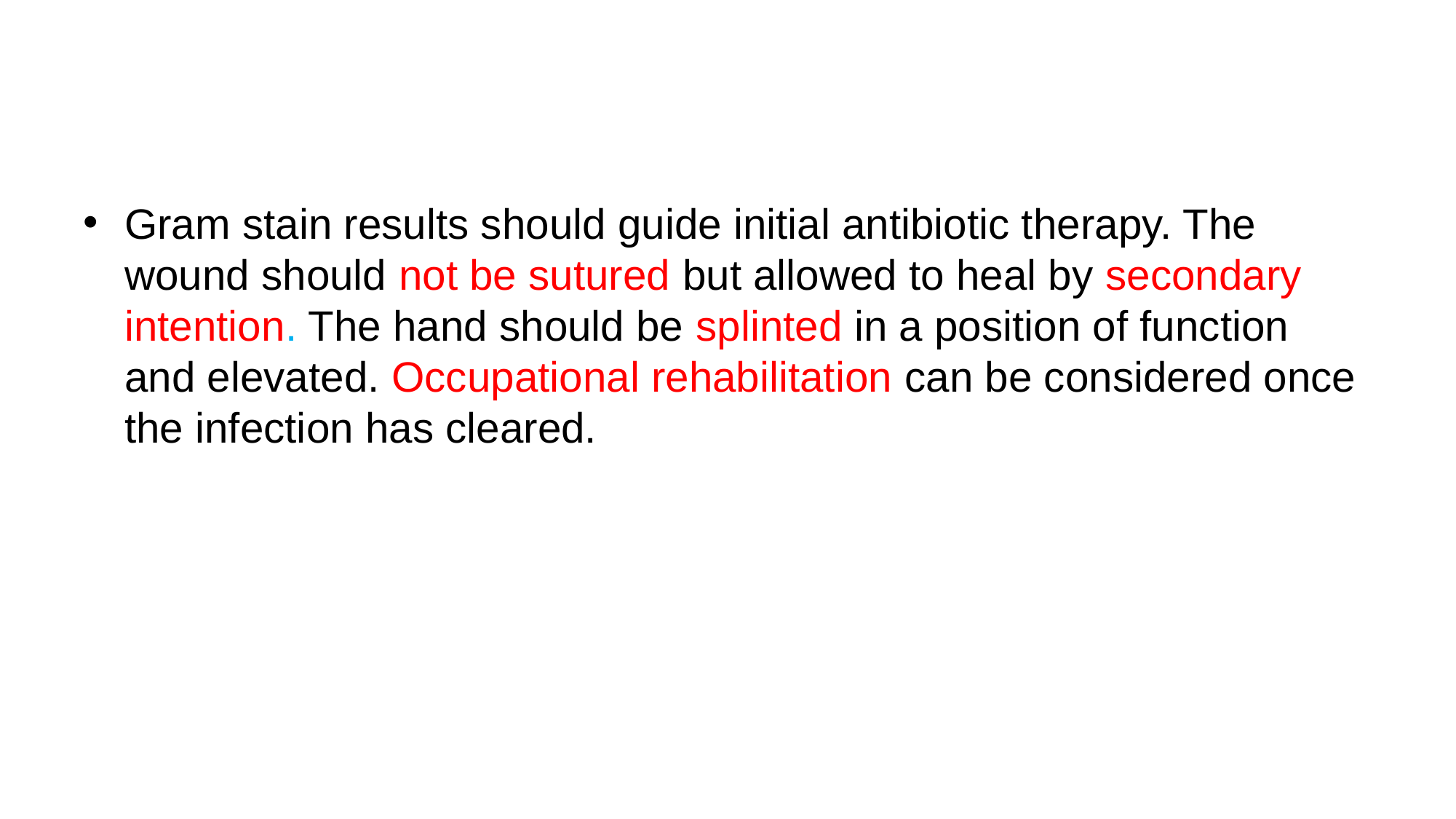

#
Gram stain results should guide initial antibiotic therapy. The wound should not be sutured but allowed to heal by secondary intention. The hand should be splinted in a position of function and elevated. Occupational rehabilitation can be considered once the infection has cleared.